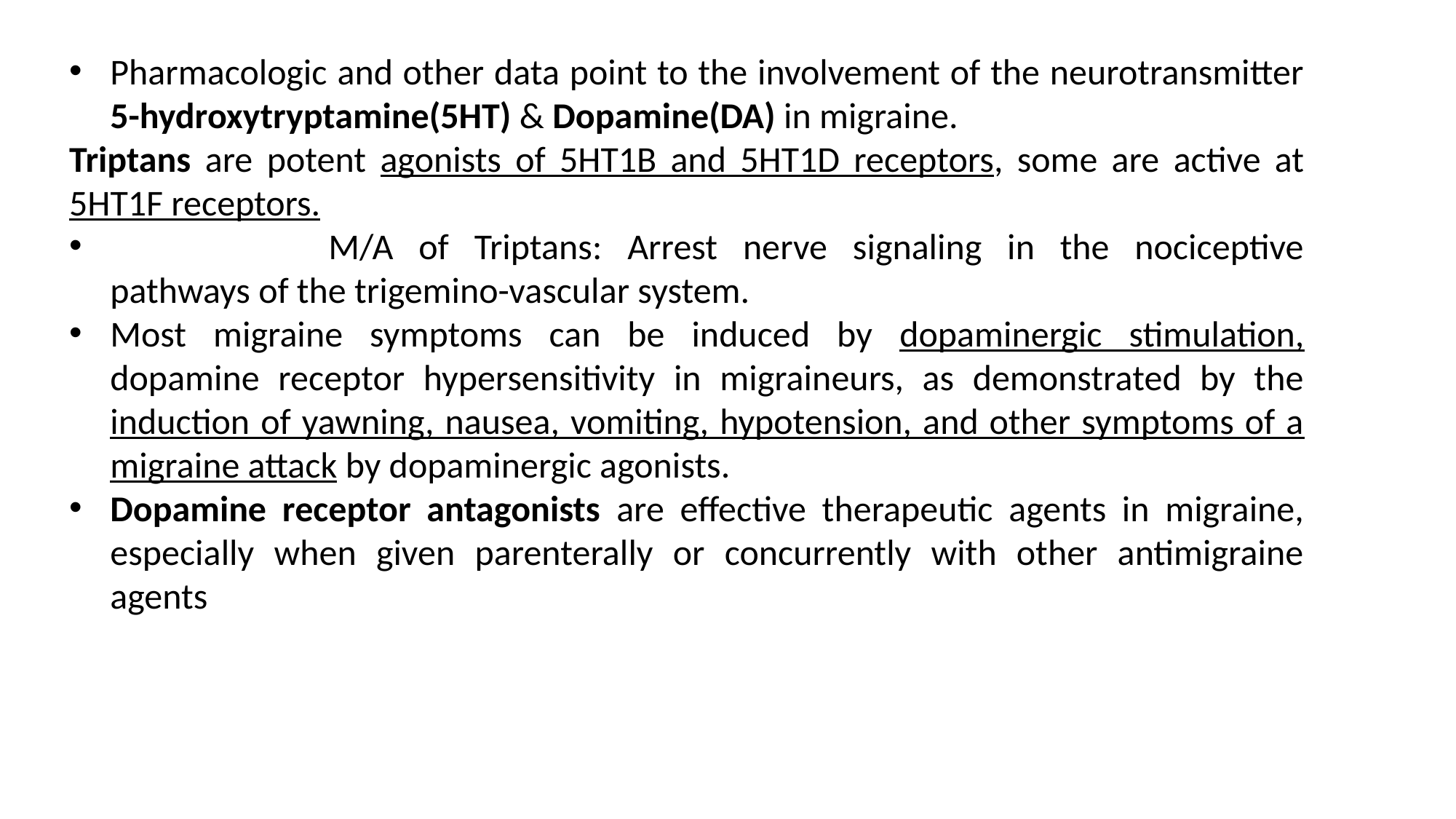

Pharmacologic and other data point to the involvement of the neurotransmitter 5-hydroxytryptamine(5HT) & Dopamine(DA) in migraine.
Triptans are potent agonists of 5HT1B and 5HT1D receptors, some are active at 5HT1F receptors.
		M/A of Triptans: Arrest nerve signaling in the nociceptive pathways of the trigemino-vascular system.
Most migraine symptoms can be induced by dopaminergic stimulation, dopamine receptor hypersensitivity in migraineurs, as demonstrated by the induction of yawning, nausea, vomiting, hypotension, and other symptoms of a migraine attack by dopaminergic agonists.
Dopamine receptor antagonists are effective therapeutic agents in migraine, especially when given parenterally or concurrently with other antimigraine agents